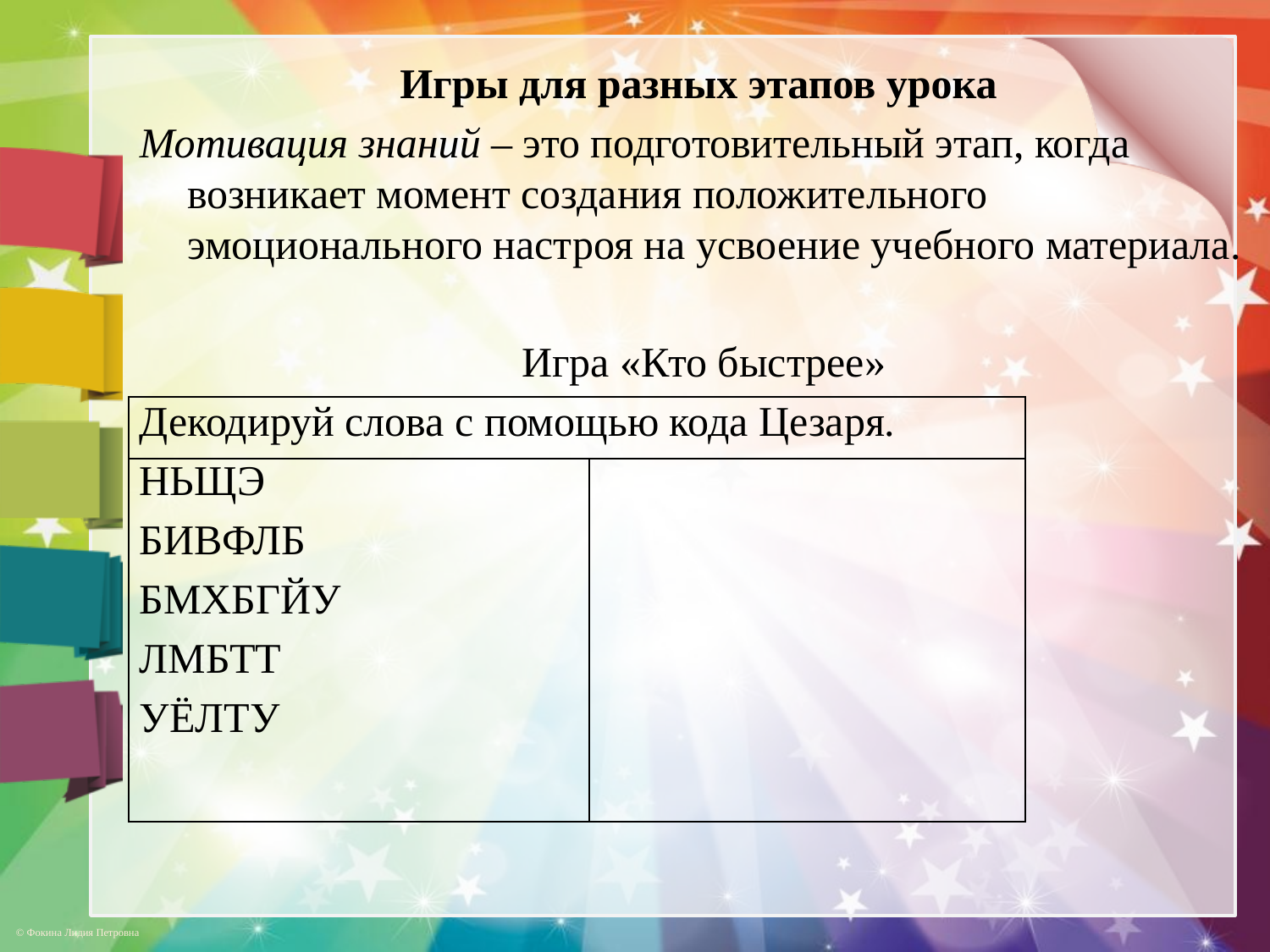

Игры для разных этапов урока
Мотивация знаний – это подготовительный этап, когда возникает момент создания положительного эмоционального настроя на усвоение учебного материала.

 Игра «Кто быстрее»
Декодируй слова с помощью кода Цезаря.
НЬЩЭ
БИВФЛБ
БМХБГЙУ
ЛМБТТ
УЁЛТУ

|  |  |
| --- | --- |
|  |  |